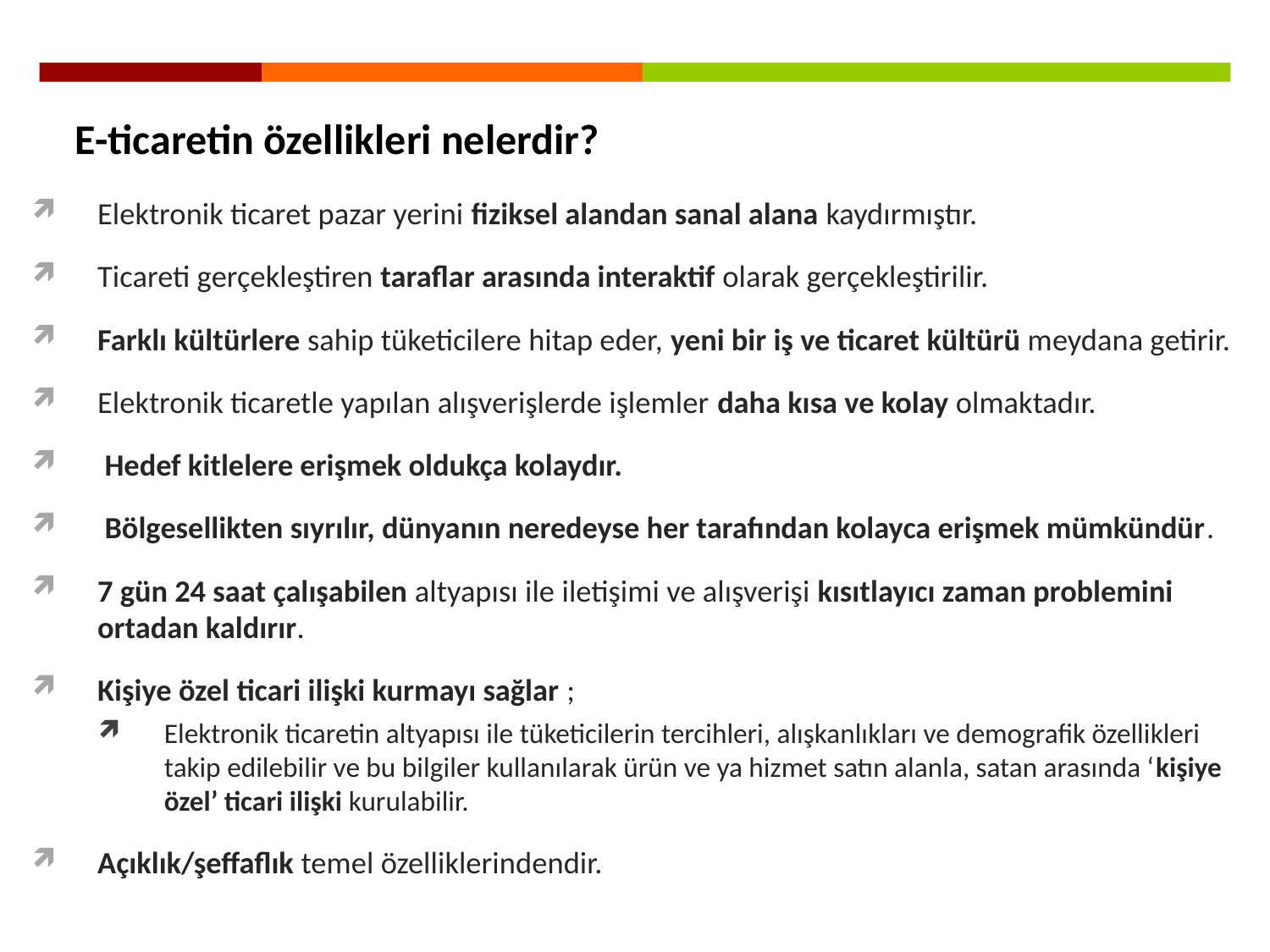

E-ticaretin özellikleri nelerdir?

Elektronik ticaret pazar yerini fiziksel alandan sanal alana kaydırmıştır.
Ticareti gerçekleştiren taraflar arasında interaktif olarak gerçekleştirilir.
Farklı kültürlere sahip tüketicilere hitap eder, yeni bir iş ve ticaret kültürü meydana getirir.
Elektronik ticaretle yapılan alışverişlerde işlemler daha kısa ve kolay olmaktadır.
 Hedef kitlelere erişmek oldukça kolaydır.
 Bölgesellikten sıyrılır, dünyanın neredeyse her tarafından kolayca erişmek mümkündür.
7 gün 24 saat çalışabilen altyapısı ile iletişimi ve alışverişi kısıtlayıcı zaman problemini ortadan kaldırır.
Kişiye özel ticari ilişki kurmayı sağlar ;
Elektronik ticaretin altyapısı ile tüketicilerin tercihleri, alışkanlıkları ve demografik özellikleri takip edilebilir ve bu bilgiler kullanılarak ürün ve ya hizmet satın alanla, satan arasında ‘kişiye özel’ ticari ilişki kurulabilir.
Açıklık/şeffaflık temel özelliklerindendir.